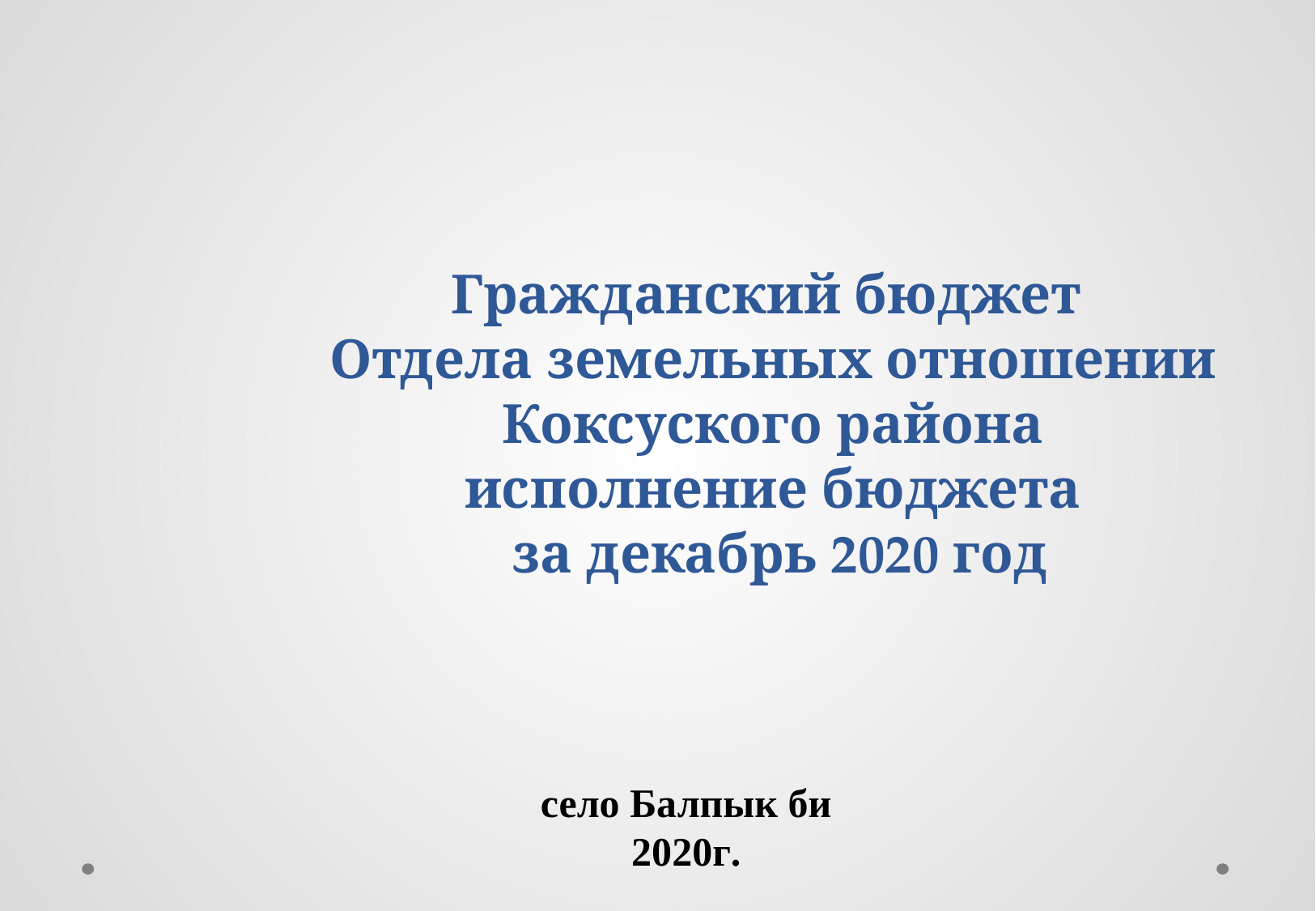

# Гражданский бюджет Отдела земельных отношении Коксуского района исполнение бюджета за декабрь 2020 год

село Балпык би 2020г.